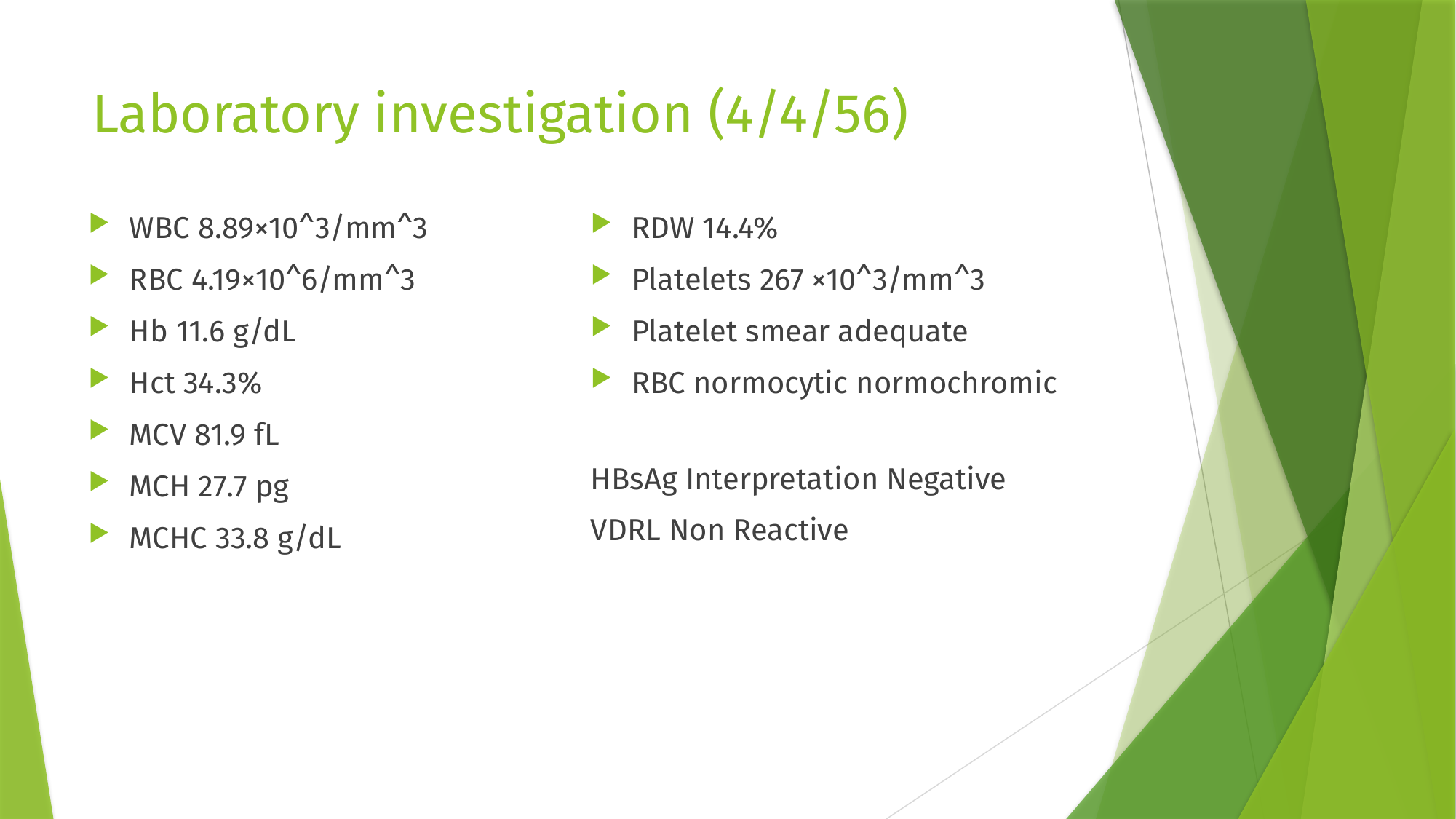

# Laboratory investigation (4/4/56)
WBC 8.89×10^3/mm^3
RBC 4.19×10^6/mm^3
Hb 11.6 g/dL
Hct 34.3%
MCV 81.9 fL
MCH 27.7 pg
MCHC 33.8 g/dL

RDW 14.4%
Platelets 267 ×10^3/mm^3
Platelet smear adequate
RBC normocytic normochromic

HBsAg Interpretation Negative
VDRL Non Reactive